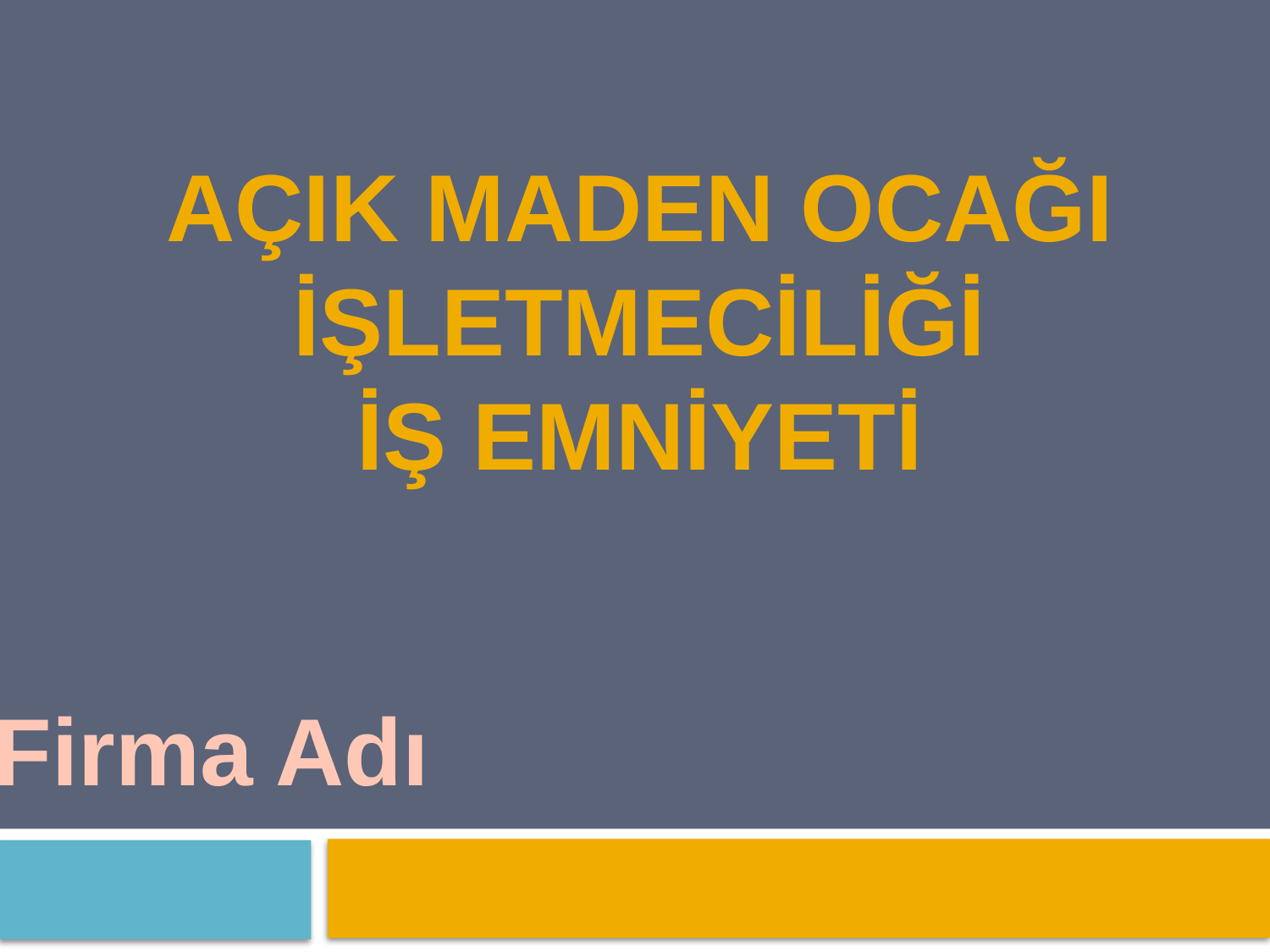

# AçIk Maden OcağI İşletmecİlİğİ İŞ EMNİYETİ
Firma Adı